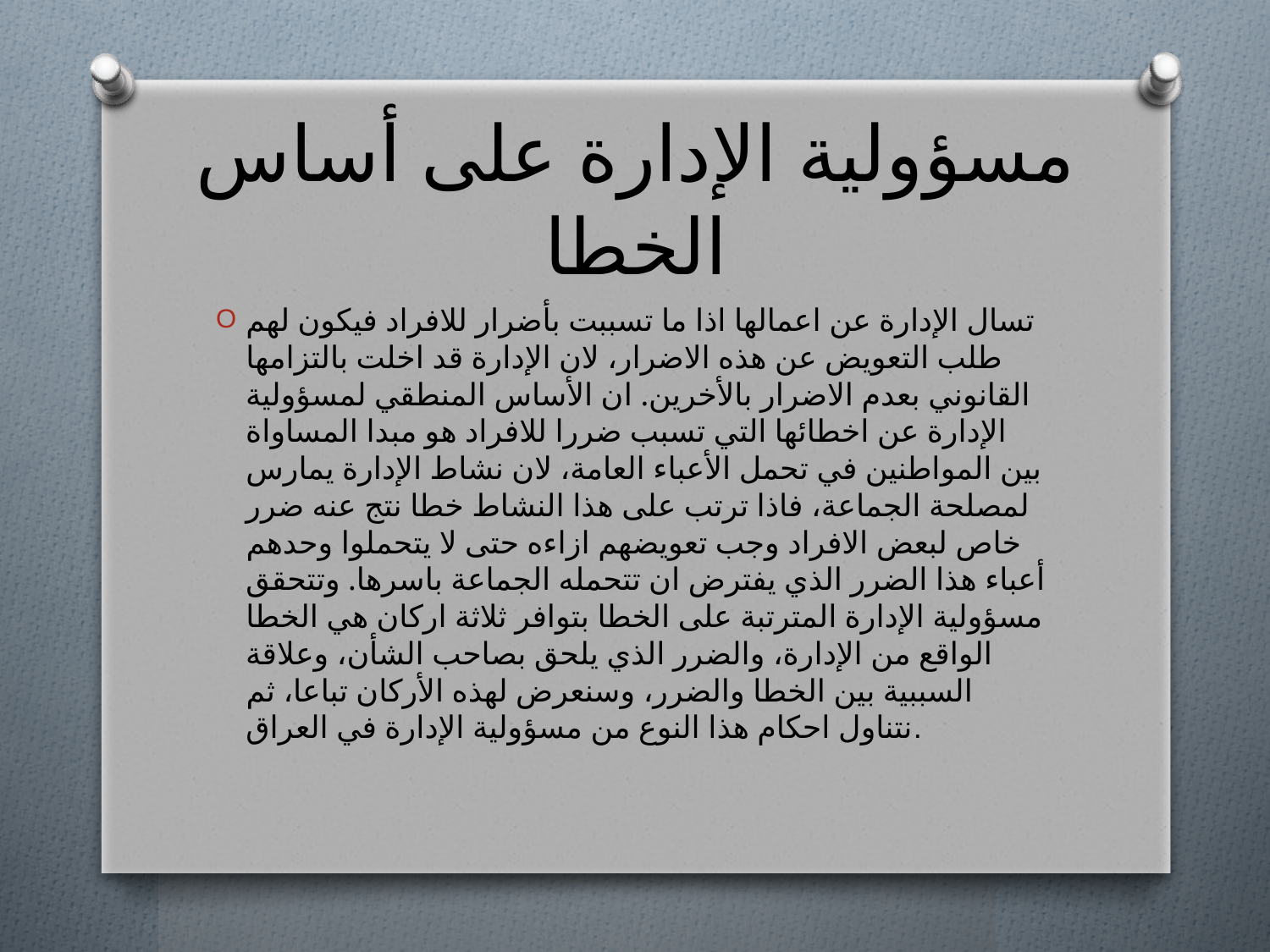

# مسؤولية الإدارة على أساس الخطا
تسال الإدارة عن اعمالها اذا ما تسببت بأضرار للافراد فيكون لهم طلب التعويض عن هذه الاضرار، لان الإدارة قد اخلت بالتزامها القانوني بعدم الاضرار بالأخرين. ان الأساس المنطقي لمسؤولية الإدارة عن اخطائها التي تسبب ضررا للافراد هو مبدا المساواة بين المواطنين في تحمل الأعباء العامة، لان نشاط الإدارة يمارس لمصلحة الجماعة، فاذا ترتب على هذا النشاط خطا نتج عنه ضرر خاص لبعض الافراد وجب تعويضهم ازاءه حتى لا يتحملوا وحدهم أعباء هذا الضرر الذي يفترض ان تتحمله الجماعة باسرها. وتتحقق مسؤولية الإدارة المترتبة على الخطا بتوافر ثلاثة اركان هي الخطا الواقع من الإدارة، والضرر الذي يلحق بصاحب الشأن، وعلاقة السببية بين الخطا والضرر، وسنعرض لهذه الأركان تباعا، ثم نتناول احكام هذا النوع من مسؤولية الإدارة في العراق.